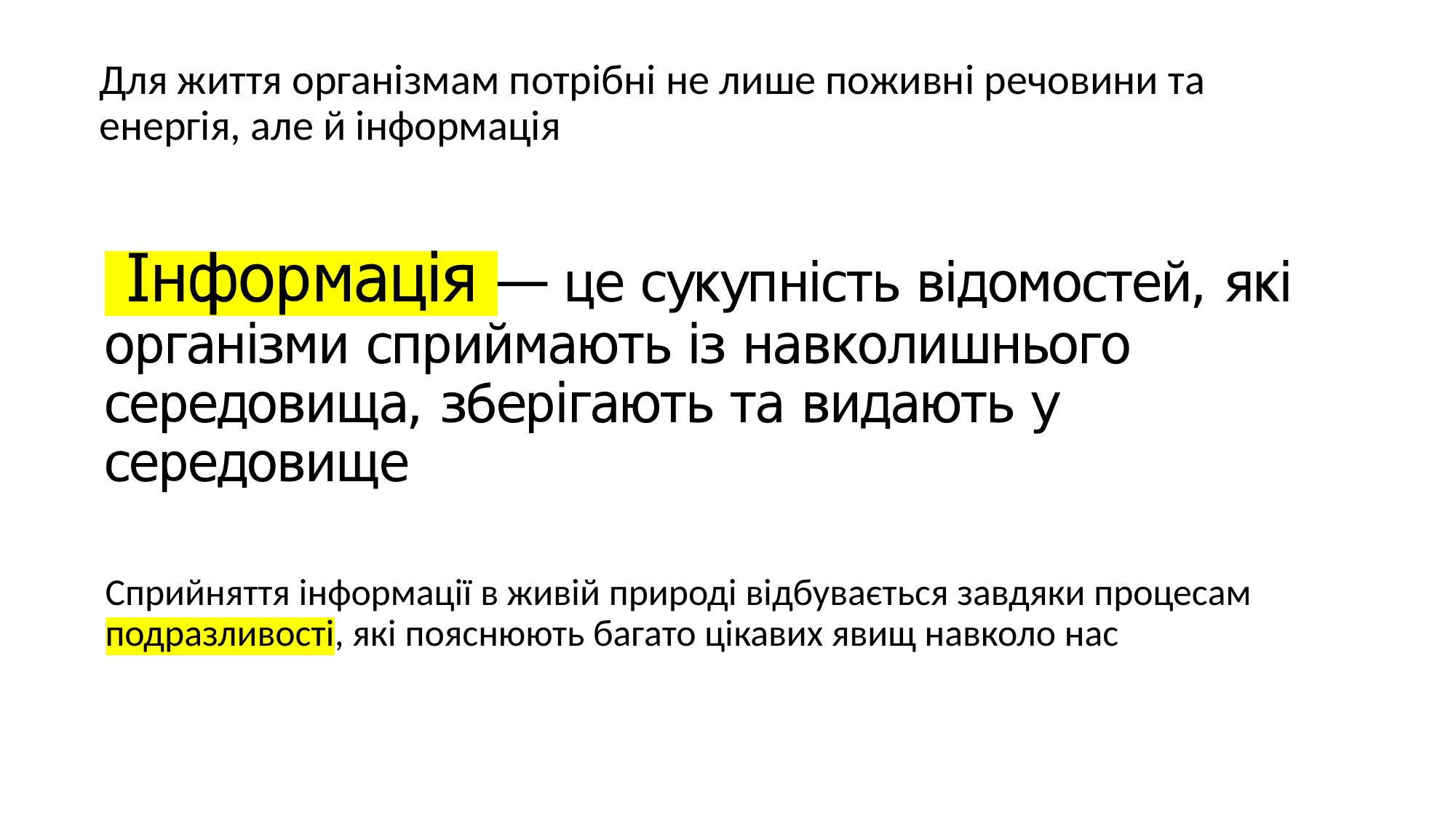

Для життя організмам потрібні не лише поживні речовини та енергія, але й інформація
# Інформація — це сукупність відомостей, які організми сприймають із навколишнього середовища, зберігають та видають у середовище
Сприйняття інформації в живій природі відбувається завдяки процесам подразливості, які пояснюють багато цікавих явищ навколо нас